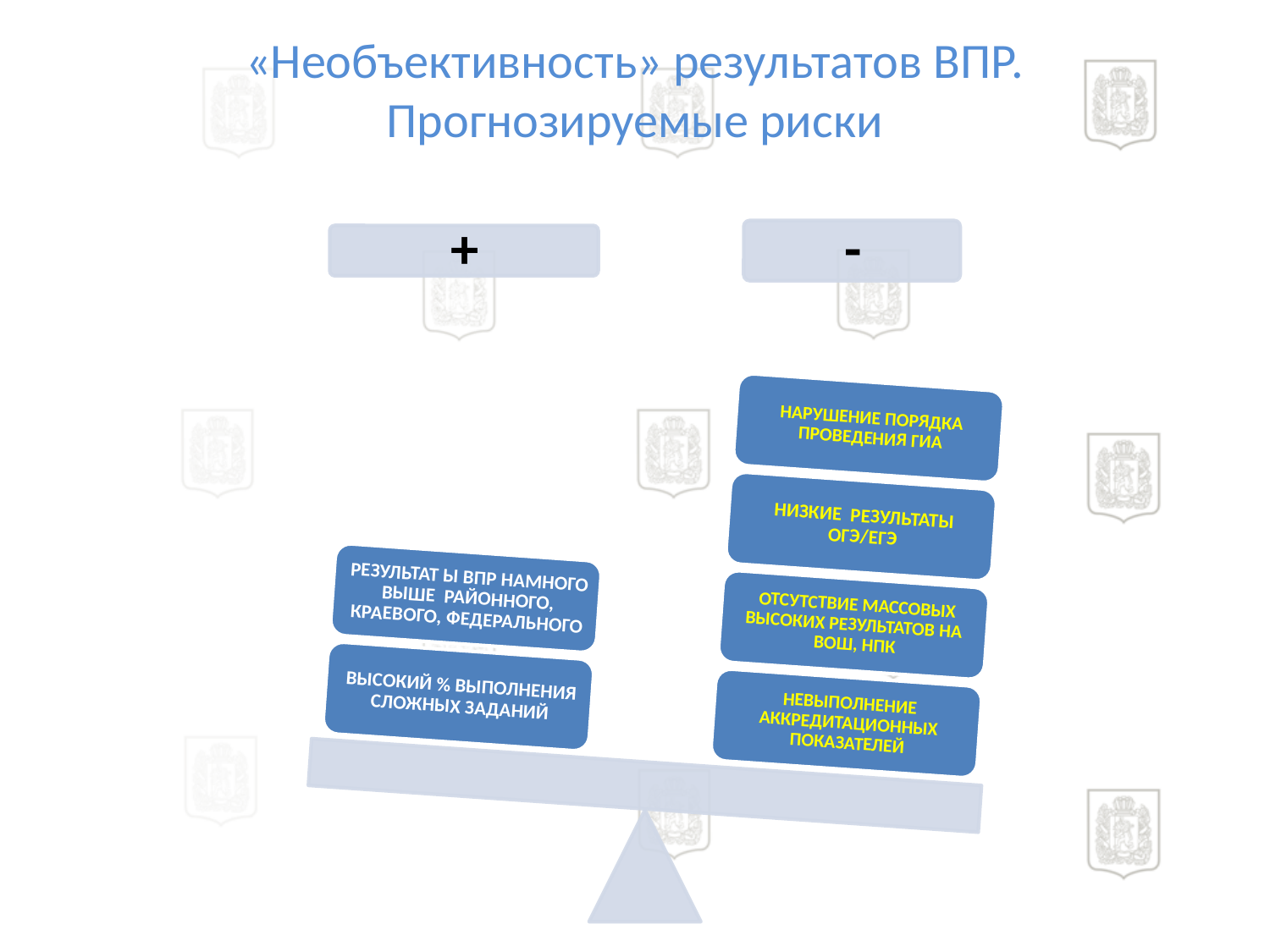

«Необъективность» результатов ВПР.
Прогнозируемые риски
+
-
НЕВЫПОЛНЕНИЕ АККРЕДИТАЦИОННЫХ ПОКАЗАТЕЛЕЙ
ОТСУТСТВИЕ МАССОВЫХ ВЫСОКИХ РЕЗУЛЬТАТОВ НА  ВОШ, НПК
НИЗКИЕ  РЕЗУЛЬТАТЫ ОГЭ/ЕГЭ
НАРУШЕНИЕ ПОРЯДКА ПРОВЕДЕНИЯ ГИА
ВЫСОКИЙ % ВЫПОЛНЕНИЯ СЛОЖНЫХ ЗАДАНИЙ
РЕЗУЛЬТАТ Ы ВПР НАМНОГО ВЫШЕ  РАЙОННОГО, КРАЕВОГО, ФЕДЕРАЛЬНОГО